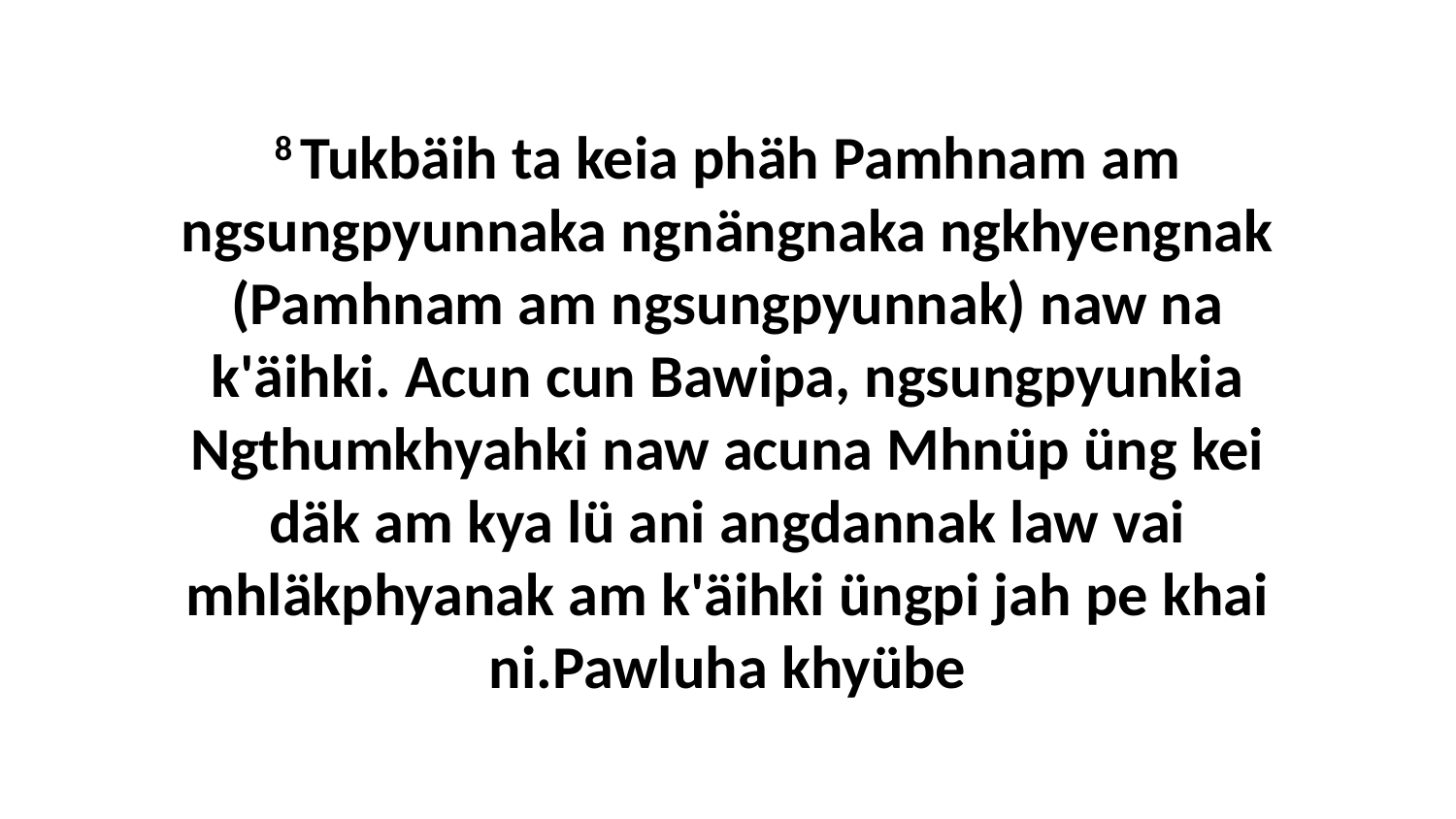

8 Tukbäih ta keia phäh Pamhnam am ngsungpyunnaka ngnängnaka ngkhyengnak (Pamhnam am ngsungpyunnak) naw na k'äihki. Acun cun Bawipa, ngsungpyunkia Ngthumkhyahki naw acuna Mhnüp üng kei däk am kya lü ani angdannak law vai mhläkphyanak am k'äihki üngpi jah pe khai ni.Pawluha khyübe